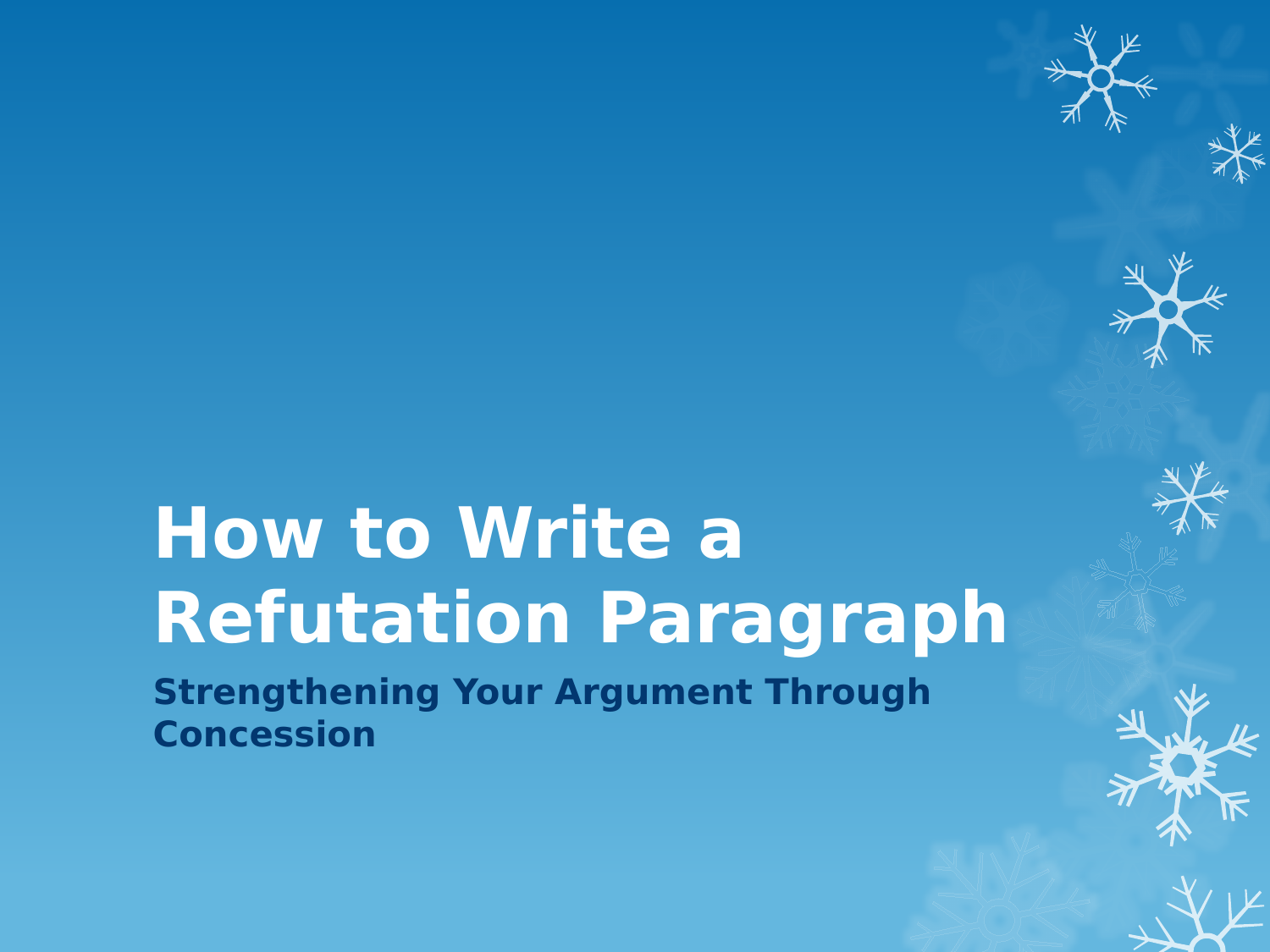

# How to Write a Refutation Paragraph
Strengthening Your Argument Through Concession